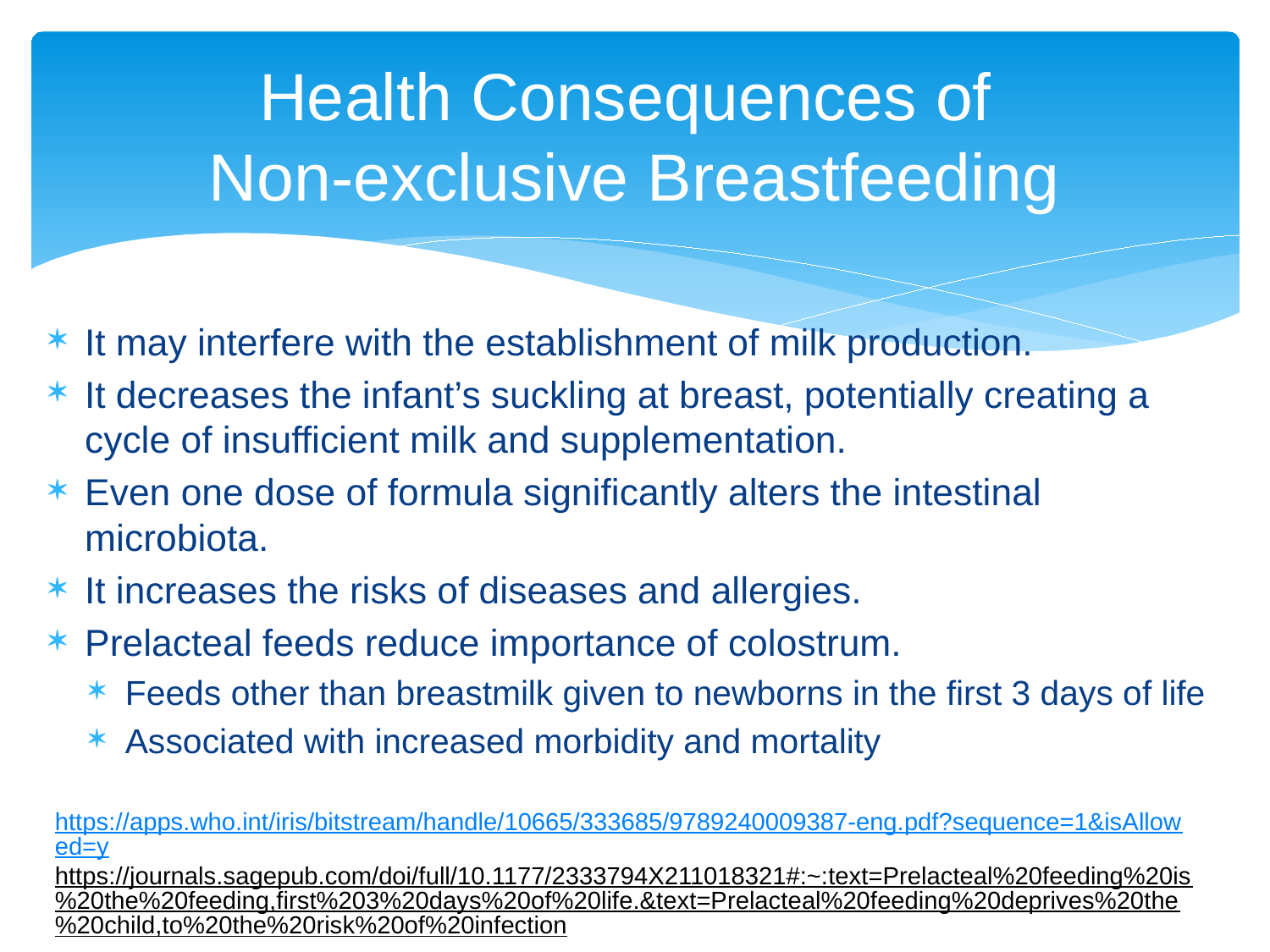

# Health Consequences of Non-exclusive Breastfeeding
It may interfere with the establishment of milk production.
It decreases the infant’s suckling at breast, potentially creating a cycle of insufficient milk and supplementation.
Even one dose of formula significantly alters the intestinal microbiota.
It increases the risks of diseases and allergies.
Prelacteal feeds reduce importance of colostrum.
Feeds other than breastmilk given to newborns in the first 3 days of life
Associated with increased morbidity and mortality
https://apps.who.int/iris/bitstream/handle/10665/333685/9789240009387-eng.pdf?sequence=1&isAllowed=y
https://journals.sagepub.com/doi/full/10.1177/2333794X211018321#:~:text=Prelacteal%20feeding%20is%20the%20feeding,first%203%20days%20of%20life.&text=Prelacteal%20feeding%20deprives%20the%20child,to%20the%20risk%20of%20infection.